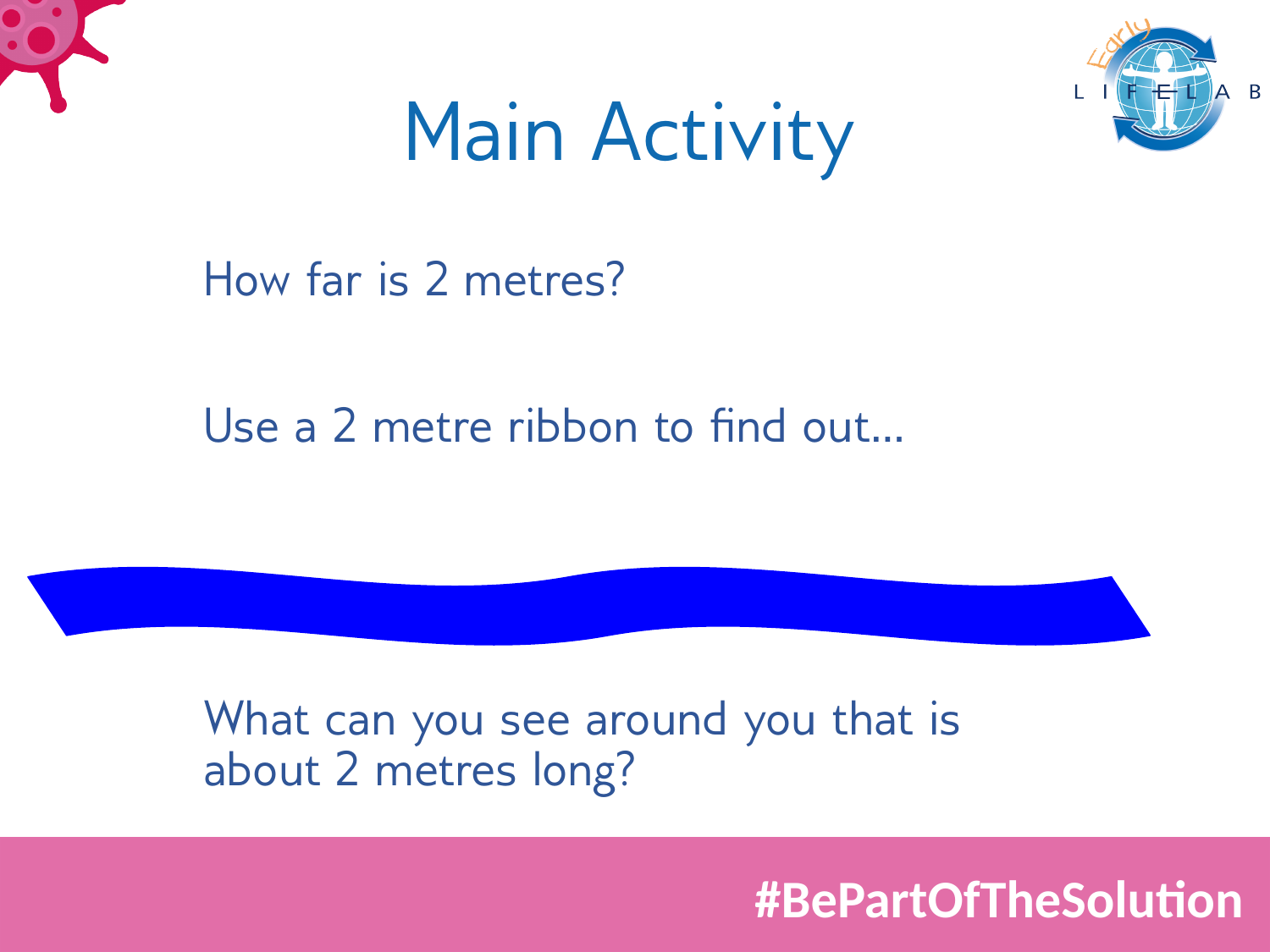

# Main Activity
How far is 2 metres?

Use a 2 metre ribbon to find out…

What can you see around you that is about 2 metres long?